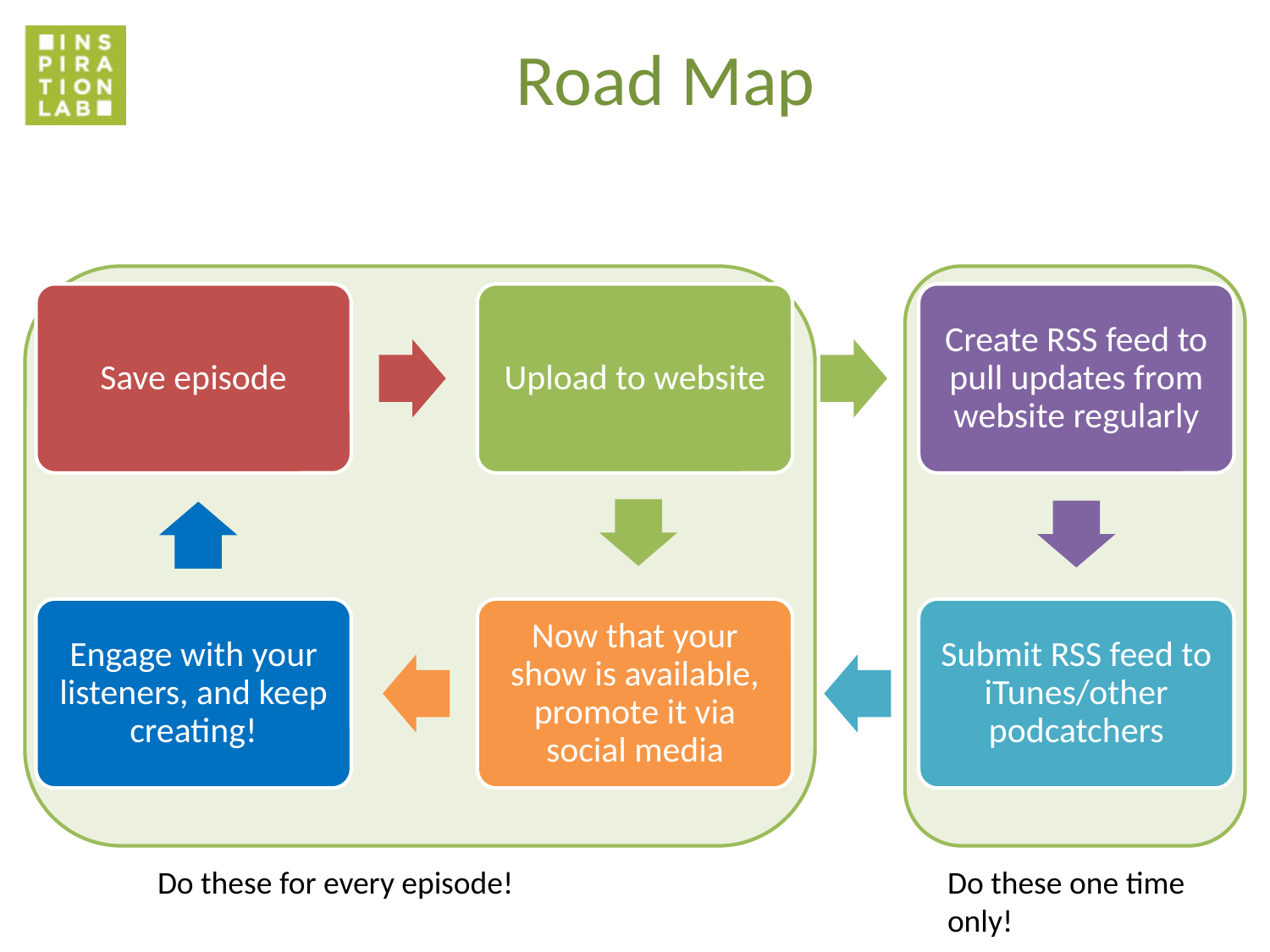

# Road Map
Save episode

Upload to website

Create RSS feed to pull updates from website regularly

Submit RSS feed to iTunes/other podcatchers

Now that your show is available, promote it via social media

Engage with your listeners, and keep creating!

Do these for every episode!
Do these one time only!